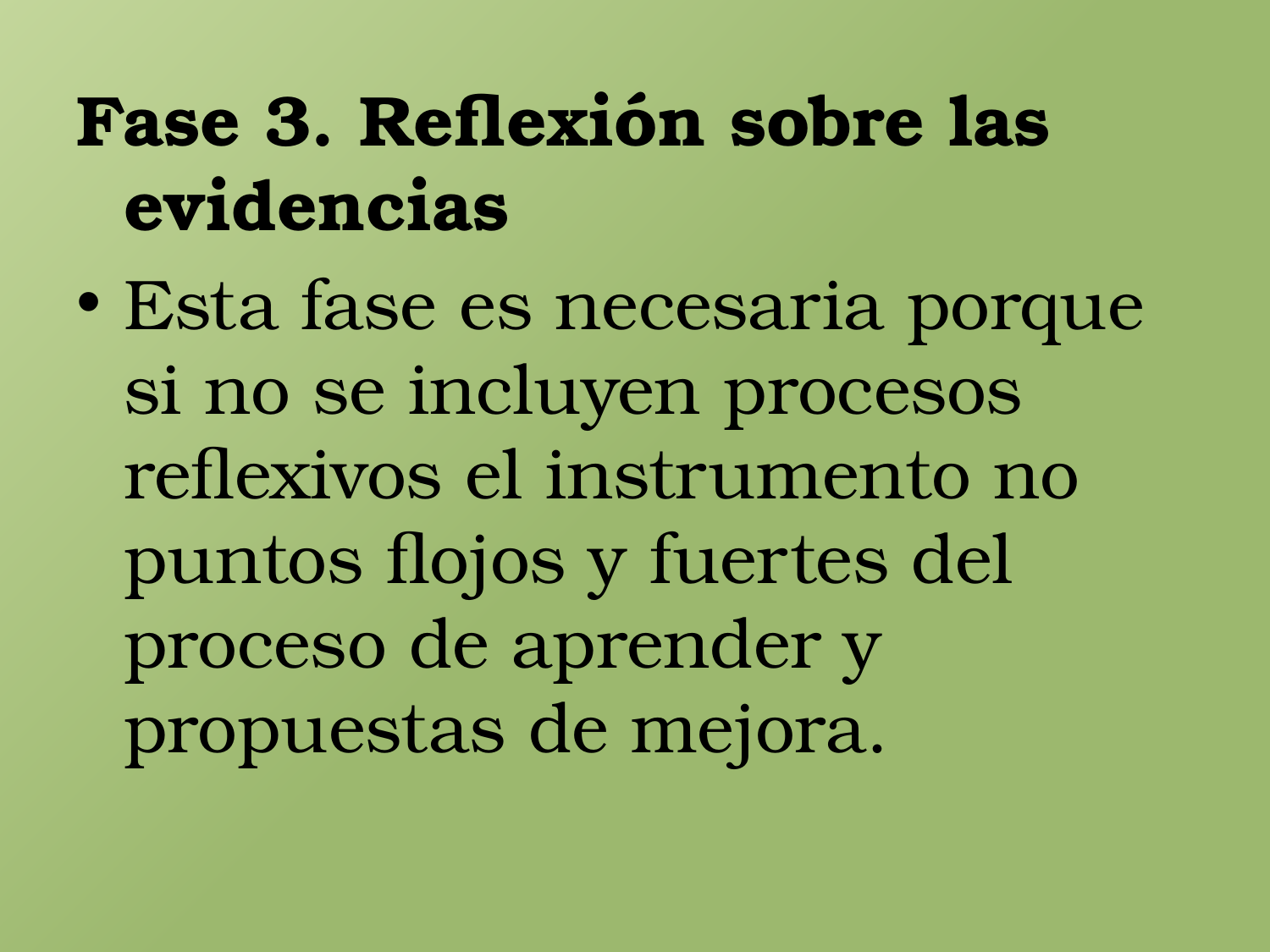

Fase 3. Reflexión sobre las evidencias
Esta fase es necesaria porque si no se incluyen procesos reflexivos el instrumento no puntos flojos y fuertes del proceso de aprender y propuestas de mejora.